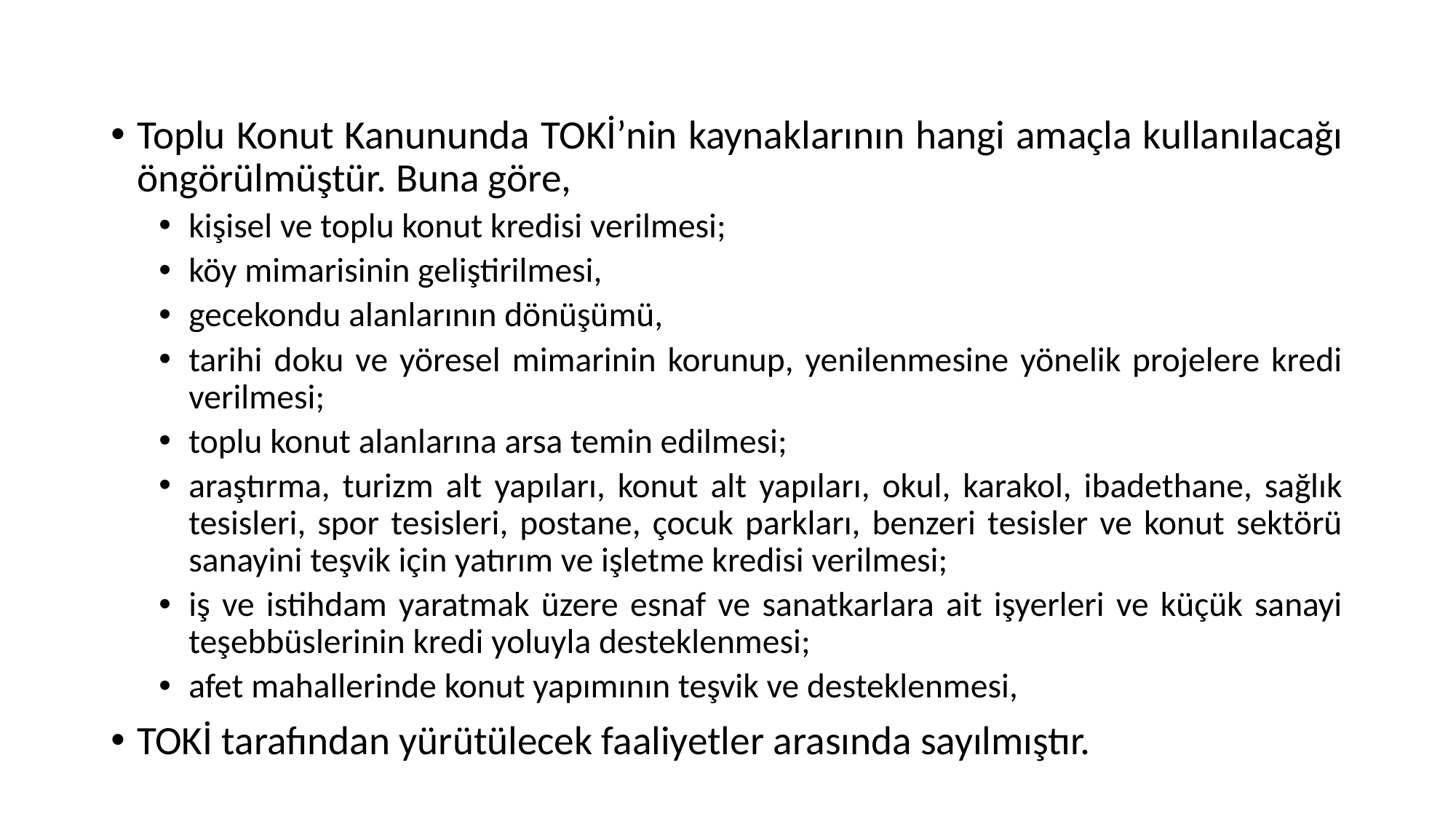

Toplu Konut Kanununda TOKİ’nin kaynaklarının hangi amaçla kullanılacağı öngörülmüştür. Buna göre,
kişisel ve toplu konut kredisi verilmesi;
köy mimarisinin geliştirilmesi,
gecekondu alanlarının dönüşümü,
tarihi doku ve yöresel mimarinin korunup, yenilenmesine yönelik projelere kredi verilmesi;
toplu konut alanlarına arsa temin edilmesi;
araştırma, turizm alt yapıları, konut alt yapıları, okul, karakol, ibadethane, sağlık tesisleri, spor tesisleri, postane, çocuk parkları, benzeri tesisler ve konut sektörü sanayini teşvik için yatırım ve işletme kredisi verilmesi;
iş ve istihdam yaratmak üzere esnaf ve sanatkarlara ait işyerleri ve küçük sanayi teşebbüslerinin kredi yoluyla desteklenmesi;
afet mahallerinde konut yapımının teşvik ve desteklenmesi,
TOKİ tarafından yürütülecek faaliyetler arasında sayılmıştır.